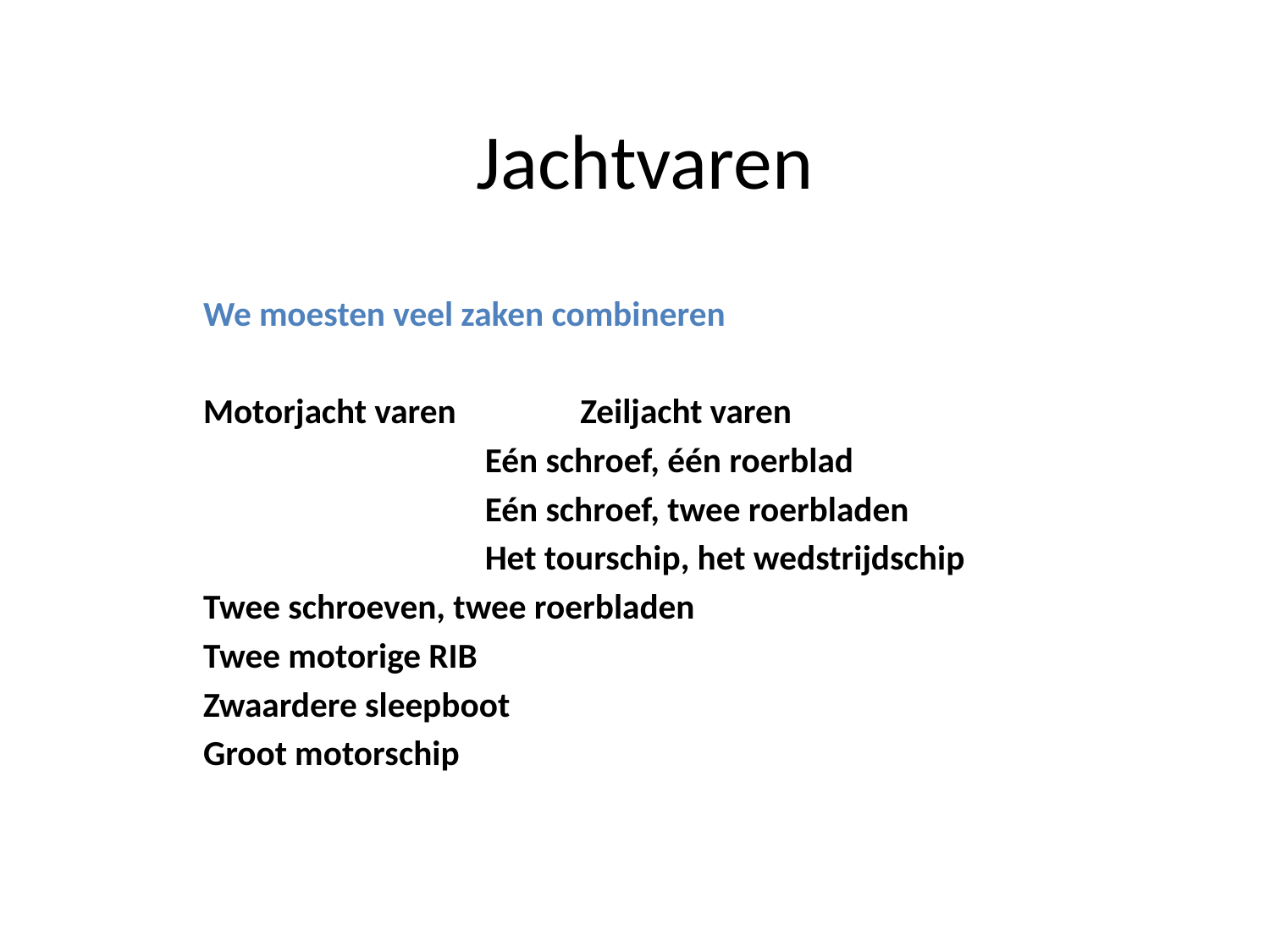

# Jachtvaren

We moesten veel zaken combineren

Motorjacht varen			Zeiljacht varen
                                    Eén schroef, één roerblad
                                    Eén schroef, twee roerbladen
                                    Het tourschip, het wedstrijdschip
Twee schroeven, twee roerbladen
Twee motorige RIB
Zwaardere sleepboot
Groot motorschip